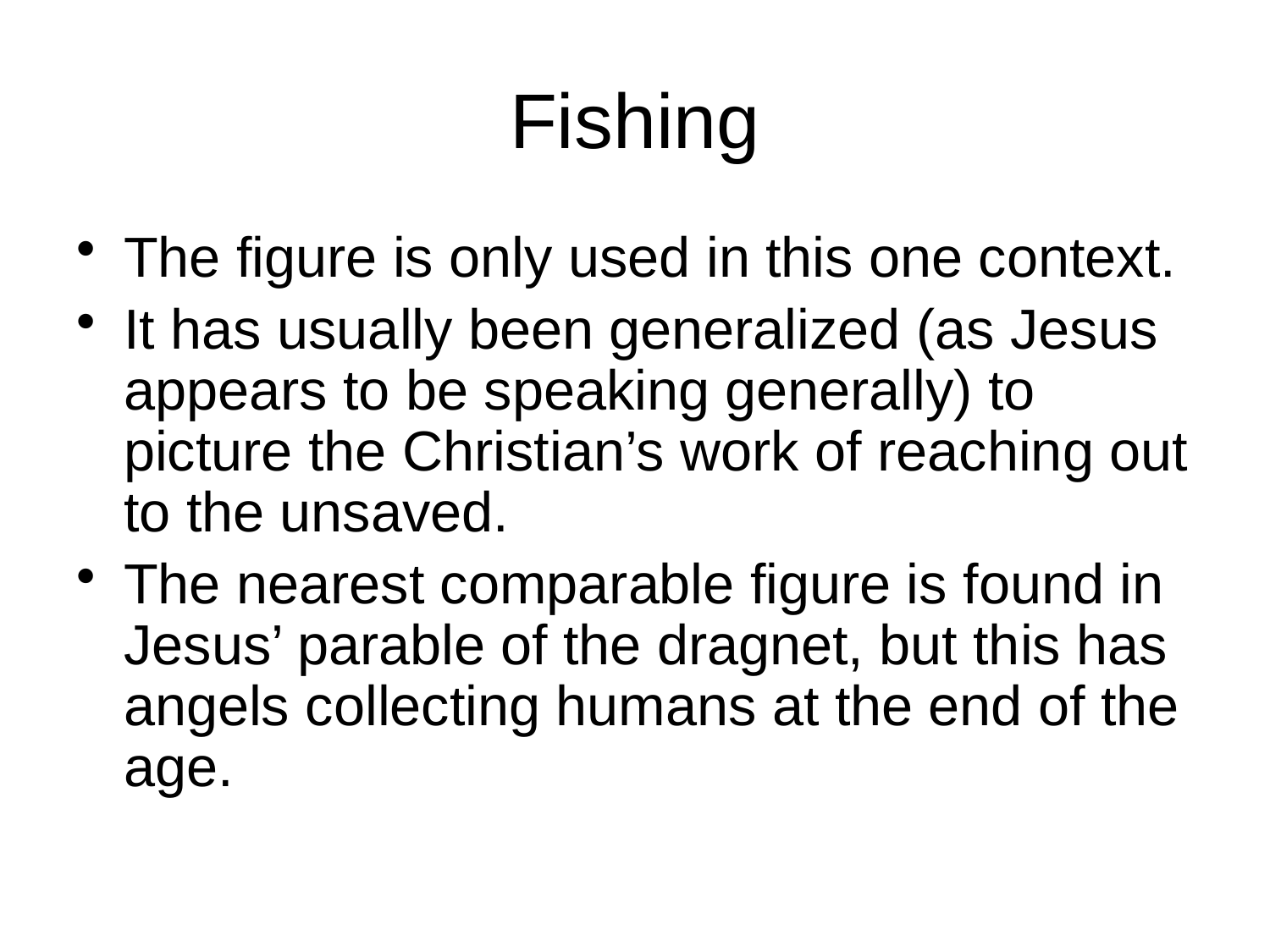

# Fishing
The figure is only used in this one context.
It has usually been generalized (as Jesus appears to be speaking generally) to picture the Christian’s work of reaching out to the unsaved.
The nearest comparable figure is found in Jesus’ parable of the dragnet, but this has angels collecting humans at the end of the age.